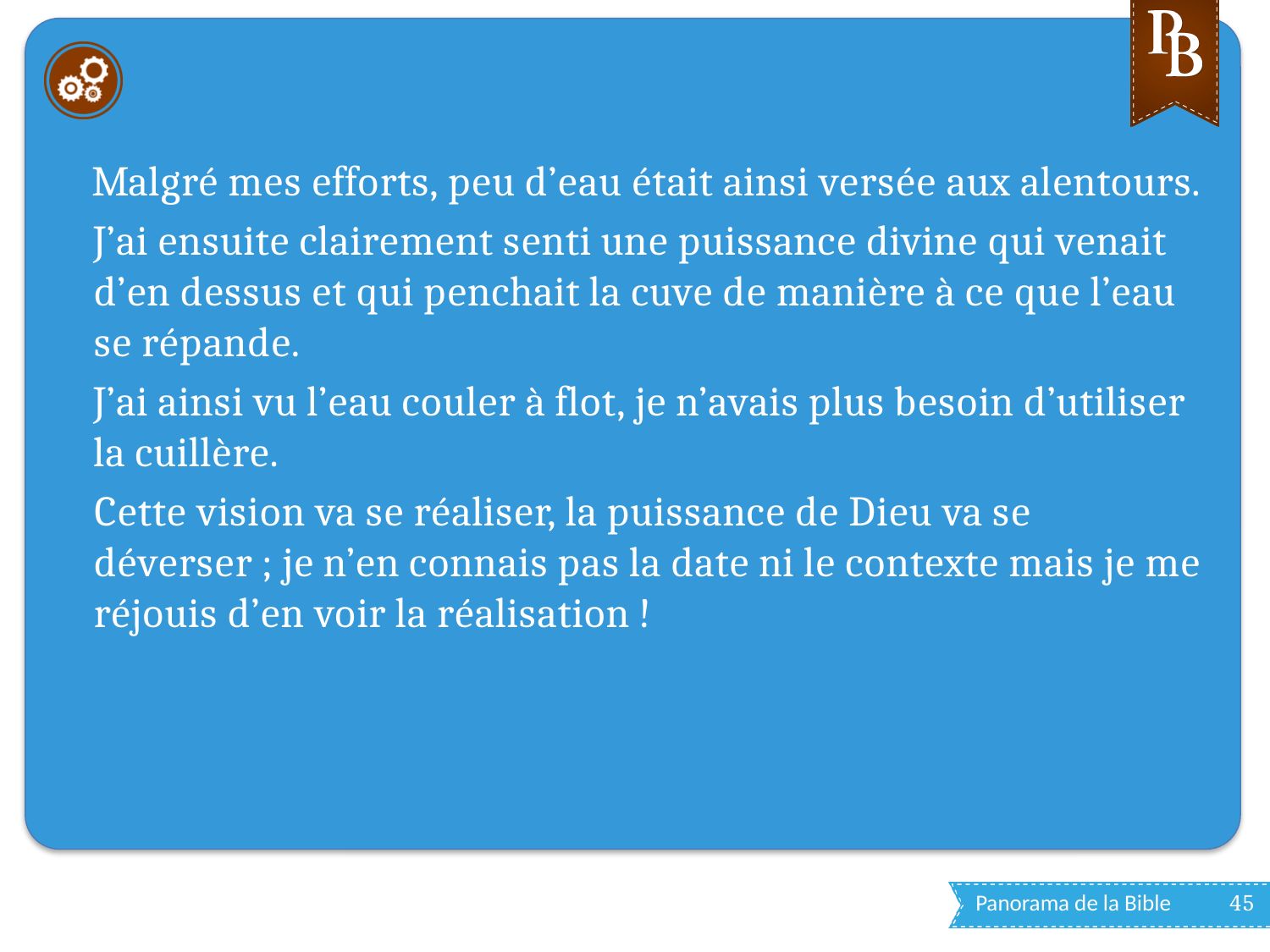

#
Malgré mes efforts, peu d’eau était ainsi versée aux alentours.
J’ai ensuite clairement senti une puissance divine qui venait d’en dessus et qui penchait la cuve de manière à ce que l’eau se répande.
J’ai ainsi vu l’eau couler à flot, je n’avais plus besoin d’utiliser la cuillère.
Cette vision va se réaliser, la puissance de Dieu va se déverser ; je n’en connais pas la date ni le contexte mais je me réjouis d’en voir la réalisation !